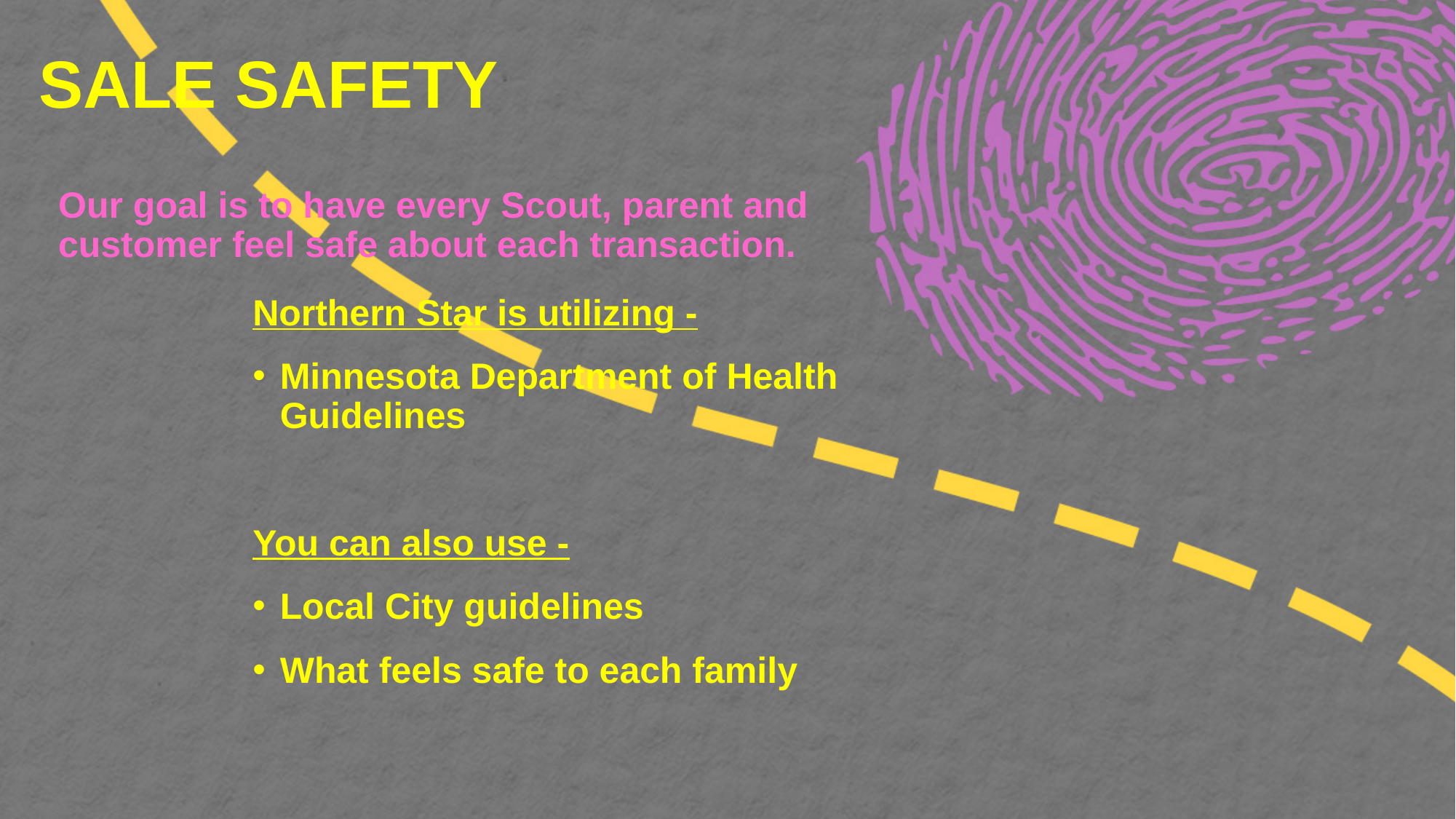

SALE SAFETY
Our goal is to have every Scout, parent and customer feel safe about each transaction.
Northern Star is utilizing -
Minnesota Department of Health Guidelines

You can also use -
Local City guidelines
What feels safe to each family